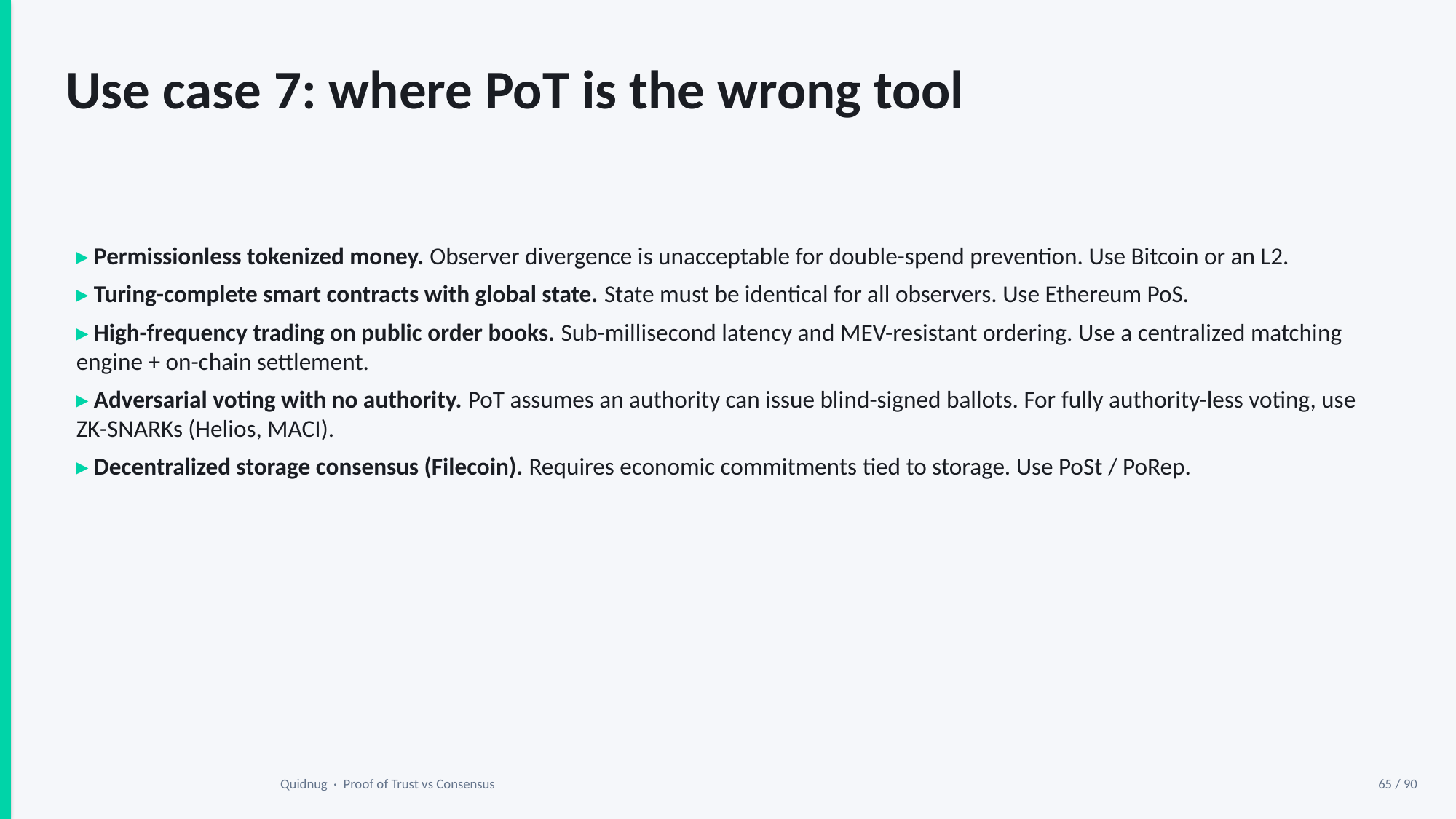

Use case 7: where PoT is the wrong tool
▸ Permissionless tokenized money. Observer divergence is unacceptable for double-spend prevention. Use Bitcoin or an L2.
▸ Turing-complete smart contracts with global state. State must be identical for all observers. Use Ethereum PoS.
▸ High-frequency trading on public order books. Sub-millisecond latency and MEV-resistant ordering. Use a centralized matching engine + on-chain settlement.
▸ Adversarial voting with no authority. PoT assumes an authority can issue blind-signed ballots. For fully authority-less voting, use ZK-SNARKs (Helios, MACI).
▸ Decentralized storage consensus (Filecoin). Requires economic commitments tied to storage. Use PoSt / PoRep.
Quidnug  ·  Proof of Trust vs Consensus
65 / 90